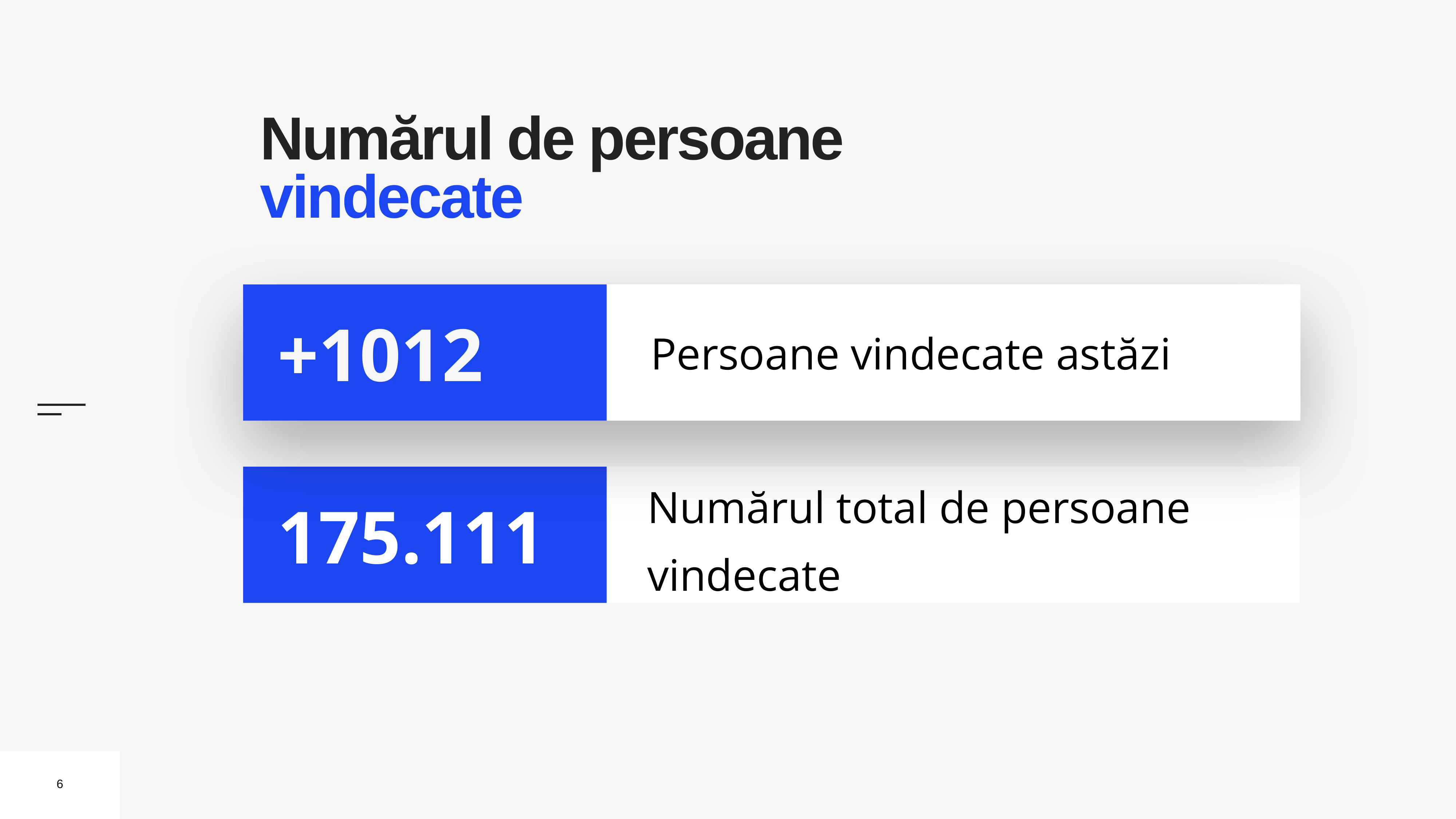

# Numărul de persoane vindecate

Persoane vindecate astăzi

+1012

Numărul total de persoane vindecate

175.111
6
6